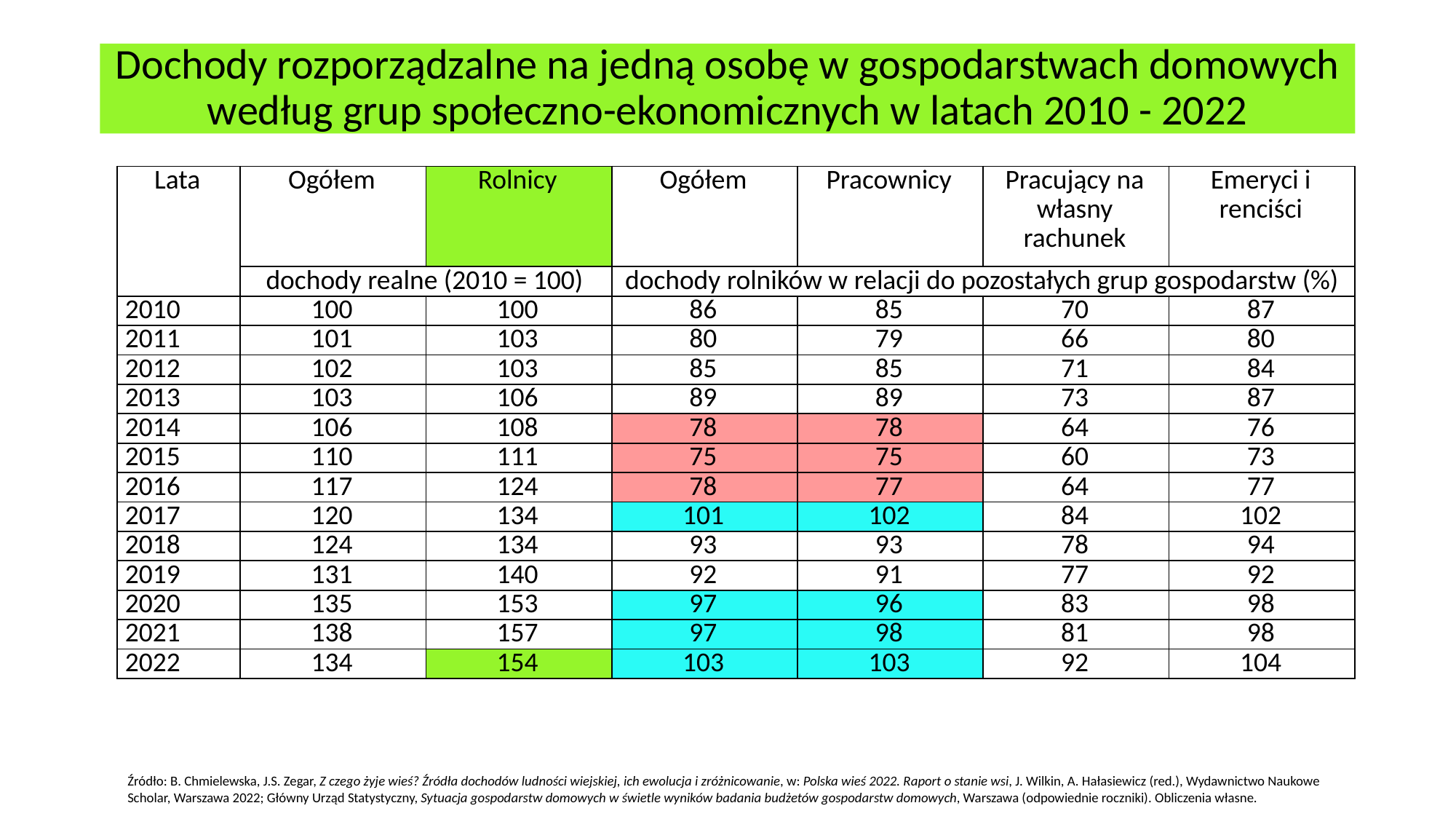

# Dochody rozporządzalne na jedną osobę w gospodarstwach domowych według grup społeczno-ekonomicznych w latach 2010 - 2022
| Lata | Ogółem | Rolnicy | Ogółem | Pracownicy | Pracujący na własny rachunek | Emeryci i renciści |
| --- | --- | --- | --- | --- | --- | --- |
|  | dochody realne (2010 = 100) |  | dochody rolników w relacji do pozostałych grup gospodarstw (%) |  |  |  |
| 2010 | 100 | 100 | 86 | 85 | 70 | 87 |
| 2011 | 101 | 103 | 80 | 79 | 66 | 80 |
| 2012 | 102 | 103 | 85 | 85 | 71 | 84 |
| 2013 | 103 | 106 | 89 | 89 | 73 | 87 |
| 2014 | 106 | 108 | 78 | 78 | 64 | 76 |
| 2015 | 110 | 111 | 75 | 75 | 60 | 73 |
| 2016 | 117 | 124 | 78 | 77 | 64 | 77 |
| 2017 | 120 | 134 | 101 | 102 | 84 | 102 |
| 2018 | 124 | 134 | 93 | 93 | 78 | 94 |
| 2019 | 131 | 140 | 92 | 91 | 77 | 92 |
| 2020 | 135 | 153 | 97 | 96 | 83 | 98 |
| 2021 | 138 | 157 | 97 | 98 | 81 | 98 |
| 2022 | 134 | 154 | 103 | 103 | 92 | 104 |
Źródło: B. Chmielewska, J.S. Zegar, Z czego żyje wieś? Źródła dochodów ludności wiejskiej, ich ewolucja i zróżnicowanie, w: Polska wieś 2022. Raport o stanie wsi, J. Wilkin, A. Hałasiewicz (red.), Wydawnictwo Naukowe Scholar, Warszawa 2022; Główny Urząd Statystyczny, Sytuacja gospodarstw domowych w świetle wyników badania budżetów gospodarstw domowych, Warszawa (odpowiednie roczniki). Obliczenia własne.